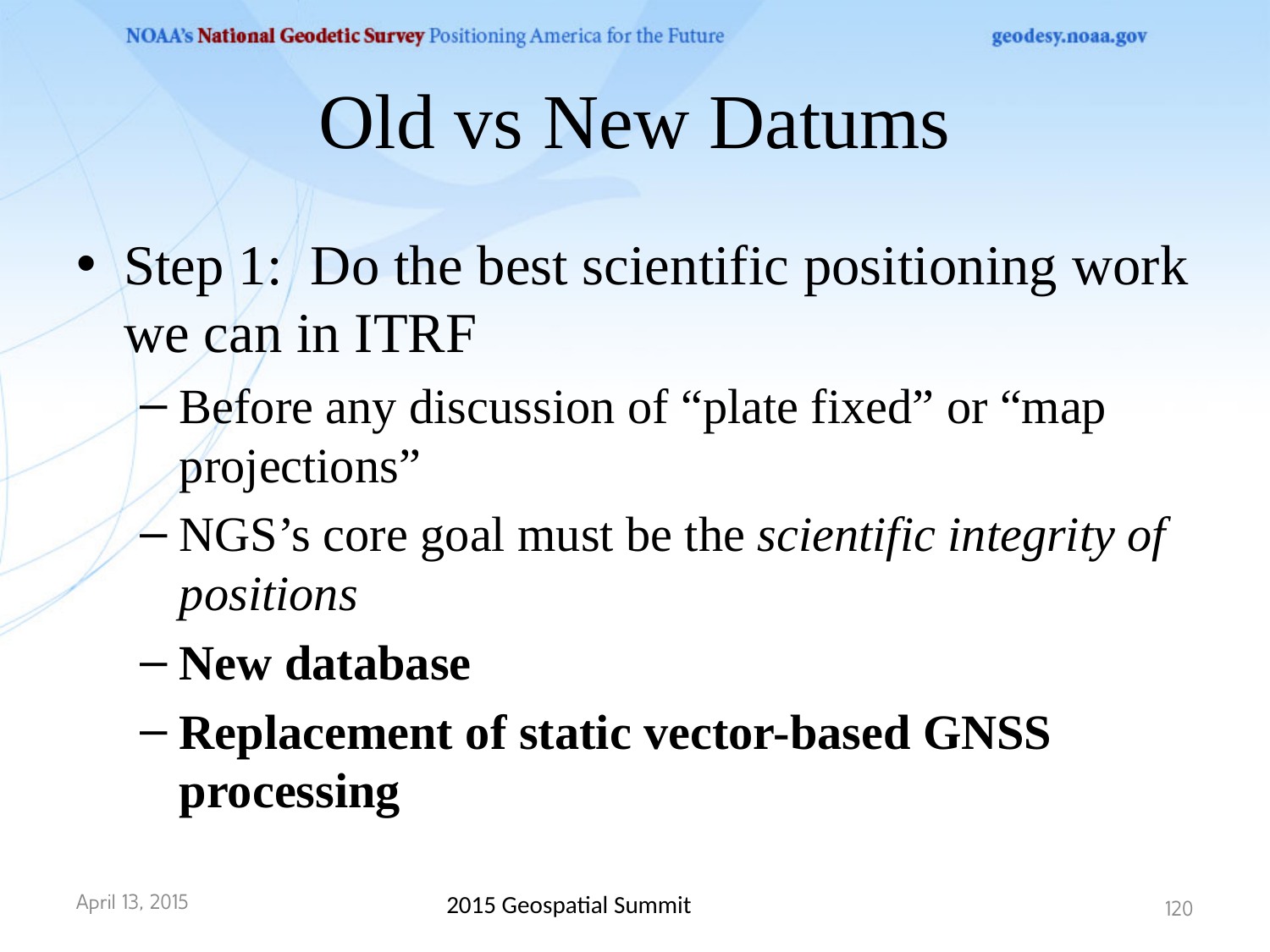

# Old vs New Datums
Step 1:  Do the best scientific positioning work we can in ITRF
Before any discussion of “plate fixed” or “map projections”
NGS’s core goal must be the scientific integrity of positions
New database
Replacement of static vector-based GNSS processing
April 13, 2015
2015 Geospatial Summit
120